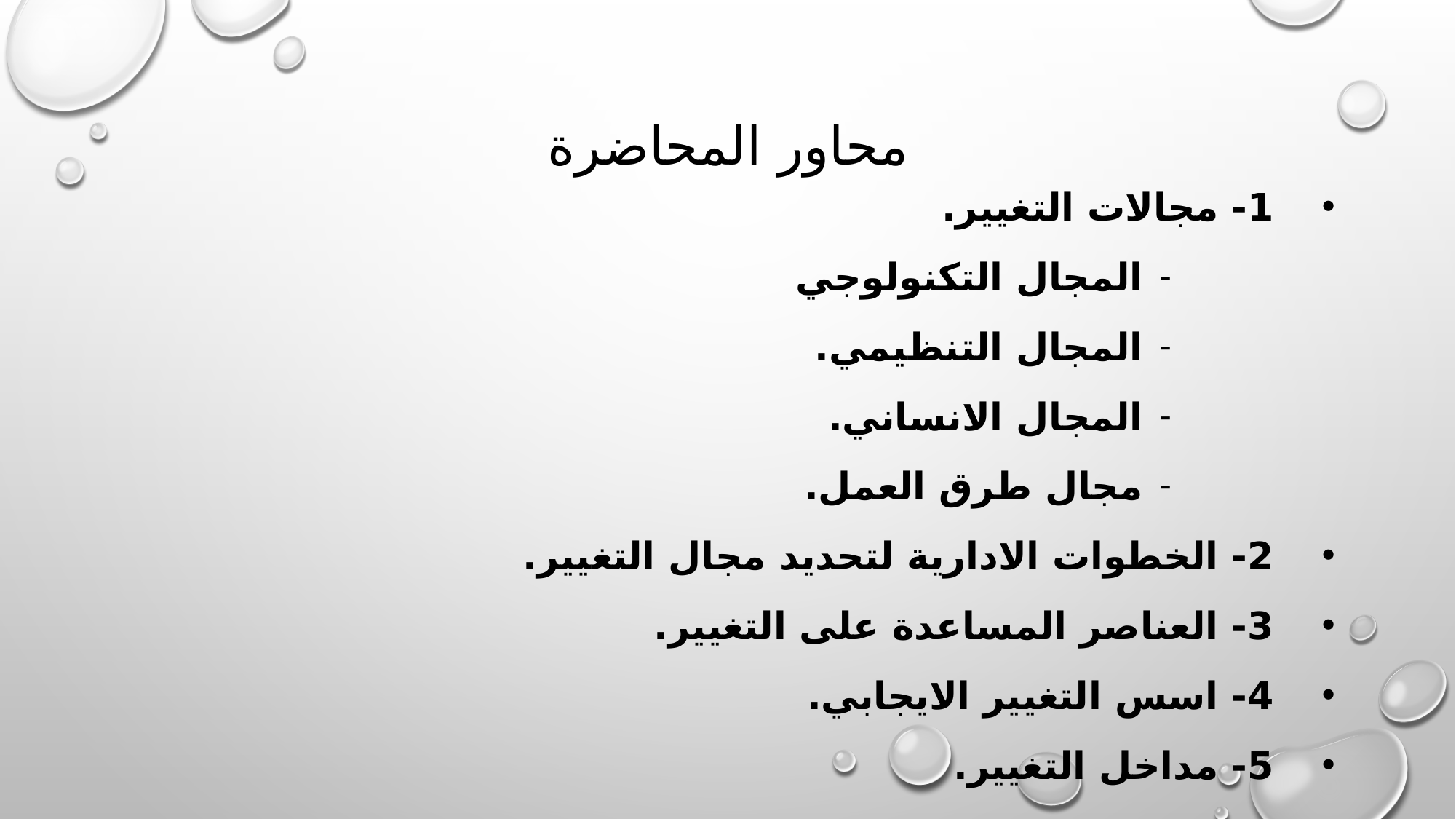

# محاور المحاضرة
1- مجالات التغيير.
المجال التكنولوجي
المجال التنظيمي.
المجال الانساني.
مجال طرق العمل.
2- الخطوات الادارية لتحديد مجال التغيير.
3- العناصر المساعدة على التغيير.
4- اسس التغيير الايجابي.
5- مداخل التغيير.